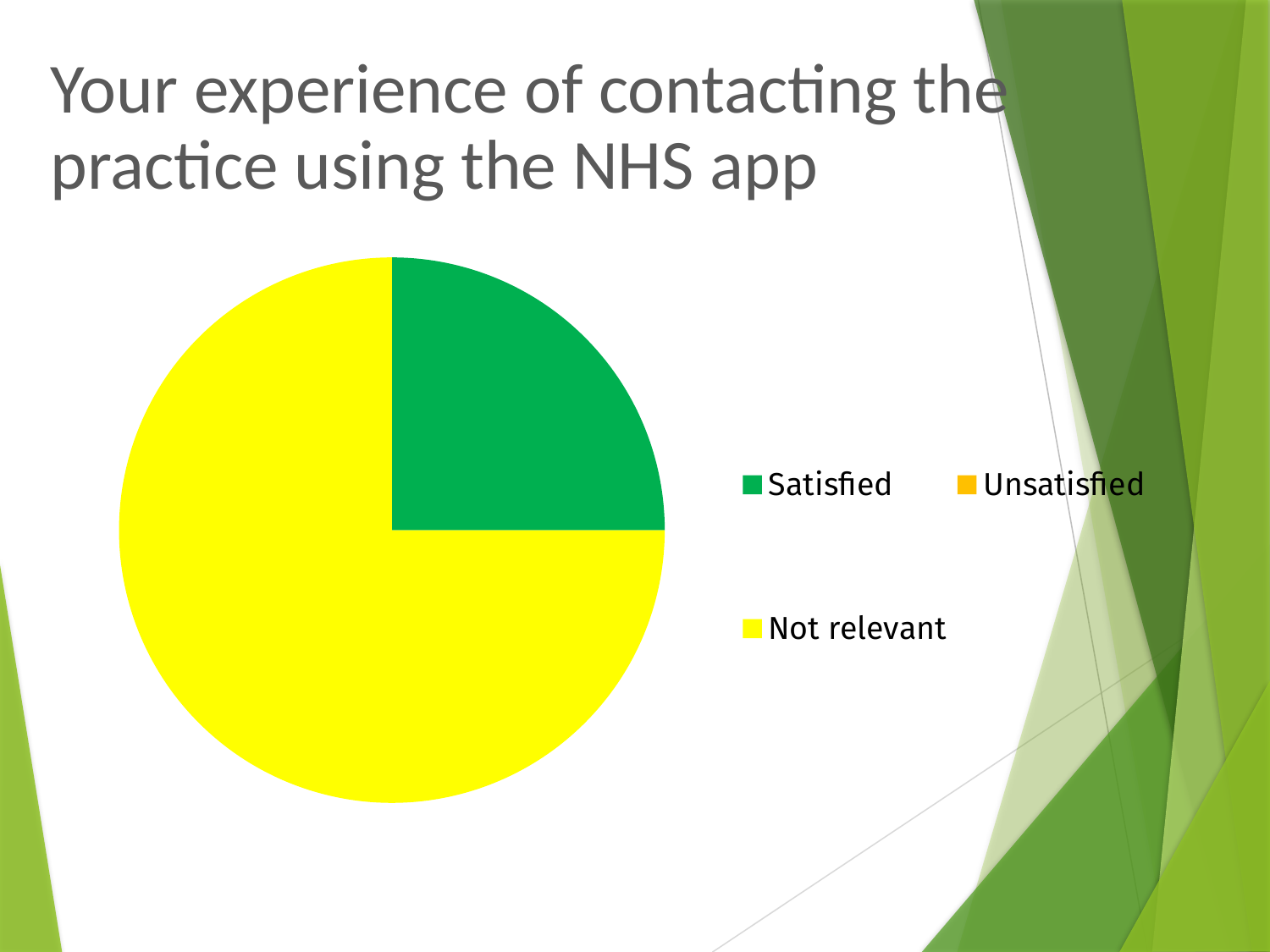

# Your experience of contacting the practice using the NHS app

### Chart

| Category | Column1 |
|---|---|
| Satisfied | 4.0 |
| Unsatisfied | 0.0 |
| Not relevant | 12.0 |